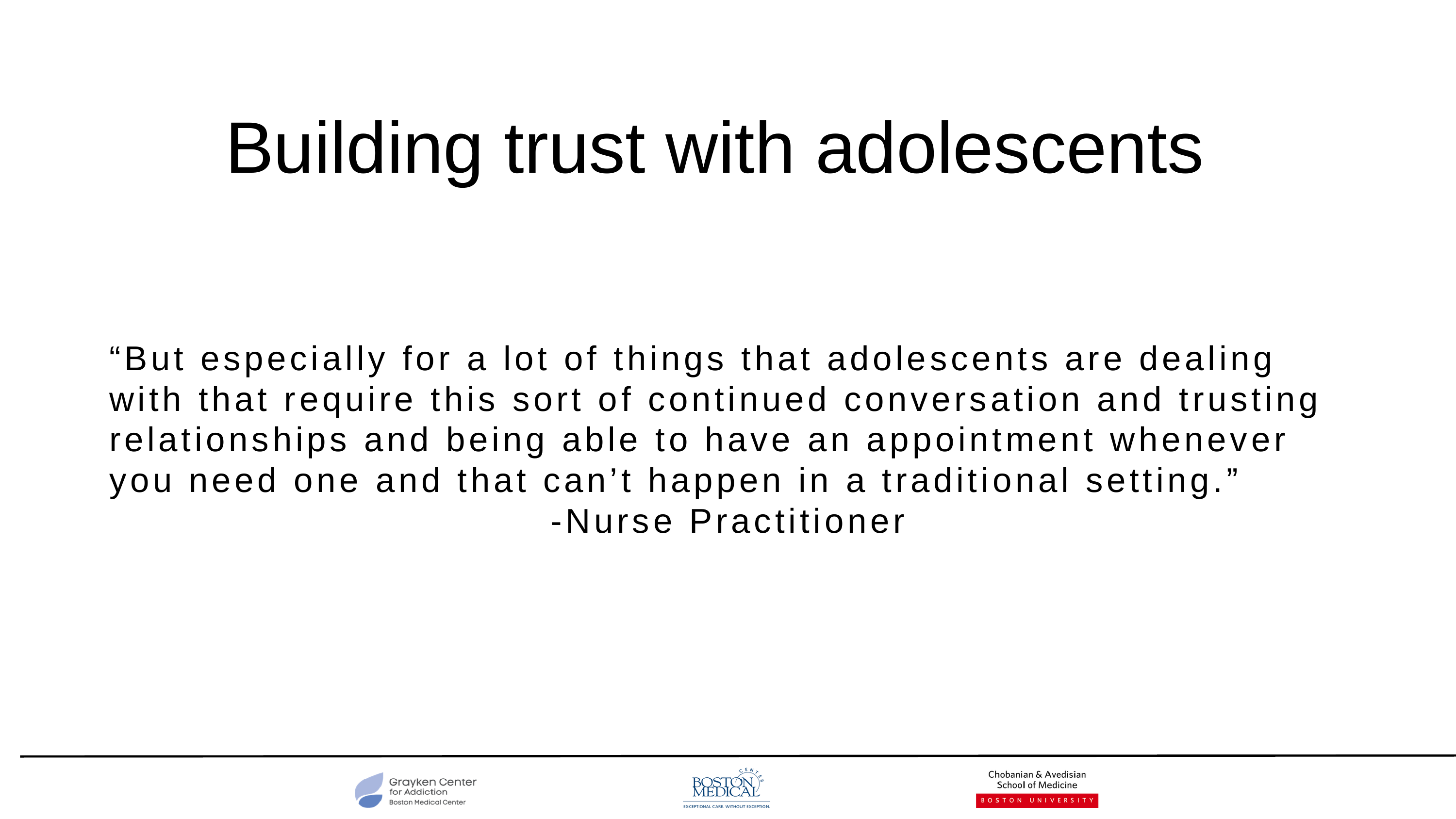

Building trust with adolescents
“But especially for a lot of things that adolescents are dealing with that require this sort of continued conversation and trusting relationships and being able to have an appointment whenever you need one and that can’t happen in a traditional setting.”
-Nurse Practitioner